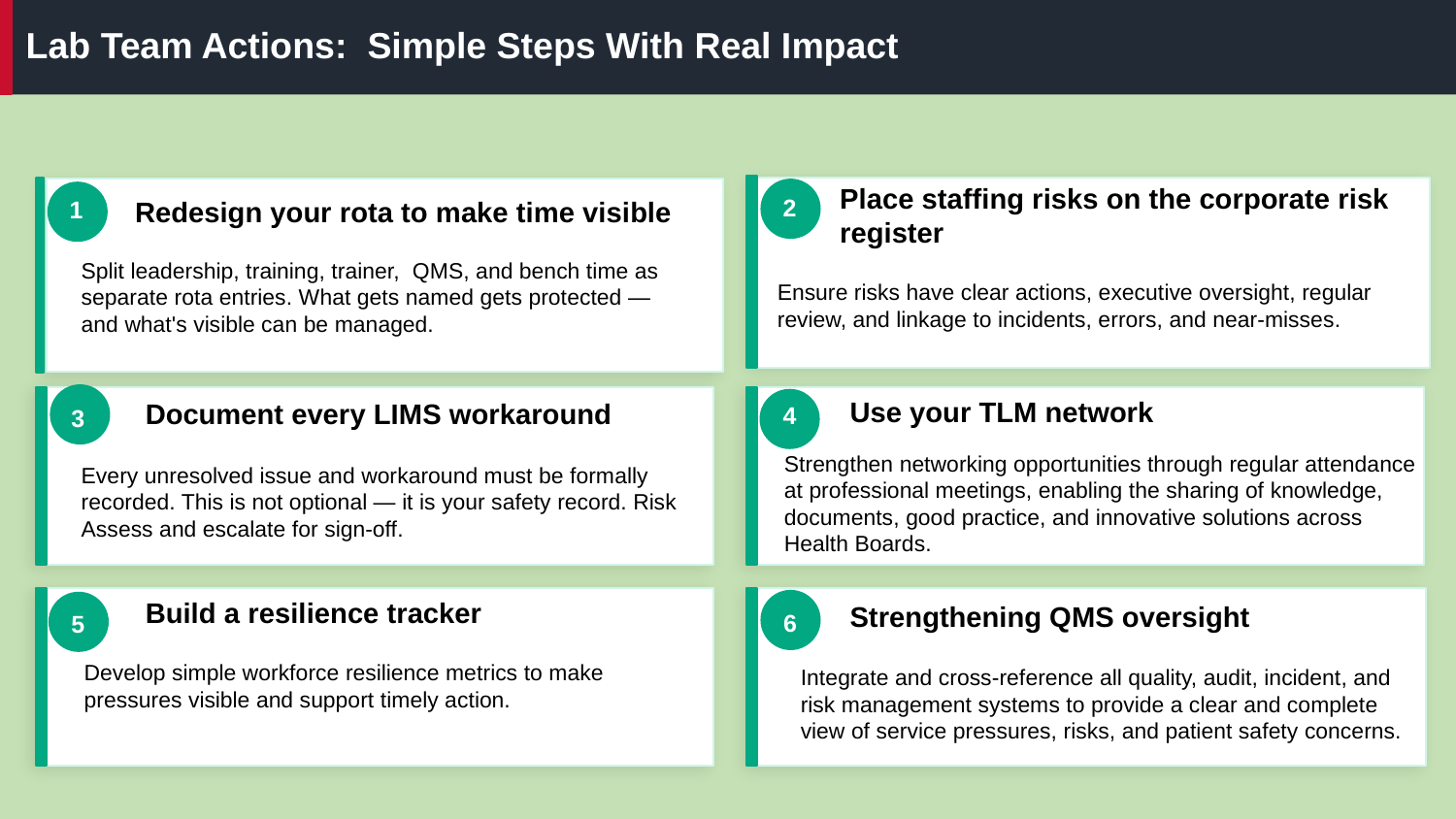

Lab Team Actions:  Simple Steps With Real Impact

Redesign your rota to make time visible

1
Place staffing risks on the corporate risk register

2
Split leadership, training, trainer,  QMS, and bench time as separate rota entries. What gets named gets protected — and what's visible can be managed.
Ensure risks have clear actions, executive oversight, regular review, and linkage to incidents, errors, and near-misses.

Use your TLM network
Document every LIMS workaround

3

4
Strengthen networking opportunities through regular attendance at professional meetings, enabling the sharing of knowledge, documents, good practice, and innovative solutions across Health Boards.
Every unresolved issue and workaround must be formally recorded. This is not optional — it is your safety record. Risk Assess and escalate for sign-off.
Build a resilience tracker
Strengthening QMS oversight

5
6
Develop simple workforce resilience metrics to make pressures visible and support timely action.
Integrate and cross-reference all quality, audit, incident, and risk management systems to provide a clear and complete view of service pressures, risks, and patient safety concerns.